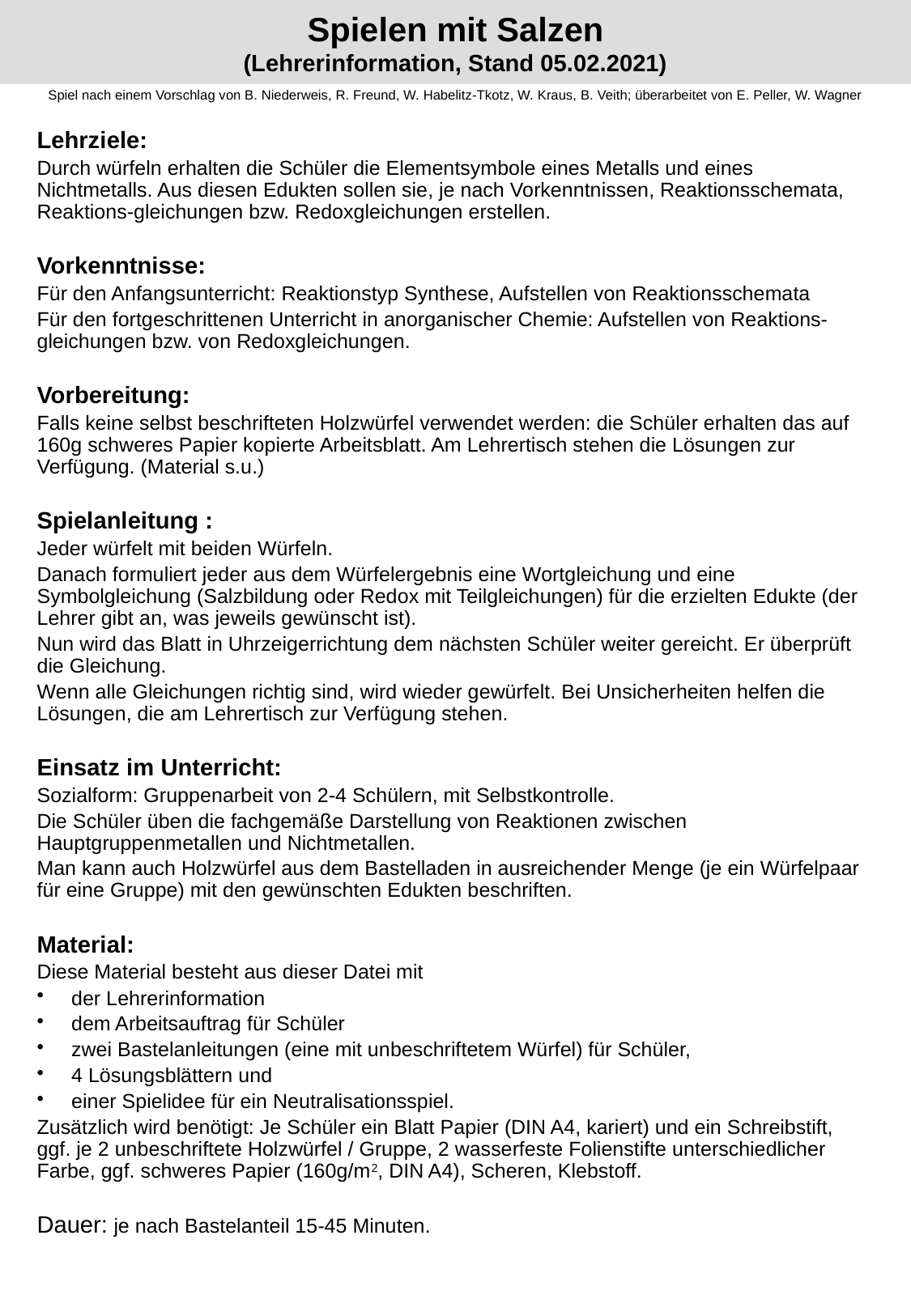

# Spielen mit Salzen (Lehrerinformation, Stand 05.02.2021)
Spiel nach einem Vorschlag von B. Niederweis, R. Freund, W. Habelitz-Tkotz, W. Kraus, B. Veith; überarbeitet von E. Peller, W. Wagner
Lehrziele:
Durch würfeln erhalten die Schüler die Elementsymbole eines Metalls und eines Nichtmetalls. Aus diesen Edukten sollen sie, je nach Vorkenntnissen, Reaktionsschemata, Reaktions-gleichungen bzw. Redoxgleichungen erstellen.

Vorkenntnisse:
Für den Anfangsunterricht: Reaktionstyp Synthese, Aufstellen von Reaktionsschemata
Für den fortgeschrittenen Unterricht in anorganischer Chemie: Aufstellen von Reaktions-gleichungen bzw. von Redoxgleichungen.

Vorbereitung:
Falls keine selbst beschrifteten Holzwürfel verwendet werden: die Schüler erhalten das auf 160g schweres Papier kopierte Arbeitsblatt. Am Lehrertisch stehen die Lösungen zur Verfügung. (Material s.u.)

Spielanleitung :
Jeder würfelt mit beiden Würfeln.
Danach formuliert jeder aus dem Würfelergebnis eine Wortgleichung und eine Symbolgleichung (Salzbildung oder Redox mit Teilgleichungen) für die erzielten Edukte (der Lehrer gibt an, was jeweils gewünscht ist).
Nun wird das Blatt in Uhrzeigerrichtung dem nächsten Schüler weiter gereicht. Er überprüft die Gleichung.
Wenn alle Gleichungen richtig sind, wird wieder gewürfelt. Bei Unsicherheiten helfen die Lösungen, die am Lehrertisch zur Verfügung stehen.

Einsatz im Unterricht:
Sozialform: Gruppenarbeit von 2-4 Schülern, mit Selbstkontrolle.
Die Schüler üben die fachgemäße Darstellung von Reaktionen zwischen Hauptgruppenmetallen und Nichtmetallen.
Man kann auch Holzwürfel aus dem Bastelladen in ausreichender Menge (je ein Würfelpaar für eine Gruppe) mit den gewünschten Edukten beschriften.

Material:
Diese Material besteht aus dieser Datei mit
 der Lehrerinformation
 dem Arbeitsauftrag für Schüler
 zwei Bastelanleitungen (eine mit unbeschriftetem Würfel) für Schüler,
 4 Lösungsblättern und
 einer Spielidee für ein Neutralisationsspiel.
Zusätzlich wird benötigt: Je Schüler ein Blatt Papier (DIN A4, kariert) und ein Schreibstift, ggf. je 2 unbeschriftete Holzwürfel / Gruppe, 2 wasserfeste Folienstifte unterschiedlicher Farbe, ggf. schweres Papier (160g/m2, DIN A4), Scheren, Klebstoff.

Dauer: je nach Bastelanteil 15-45 Minuten.